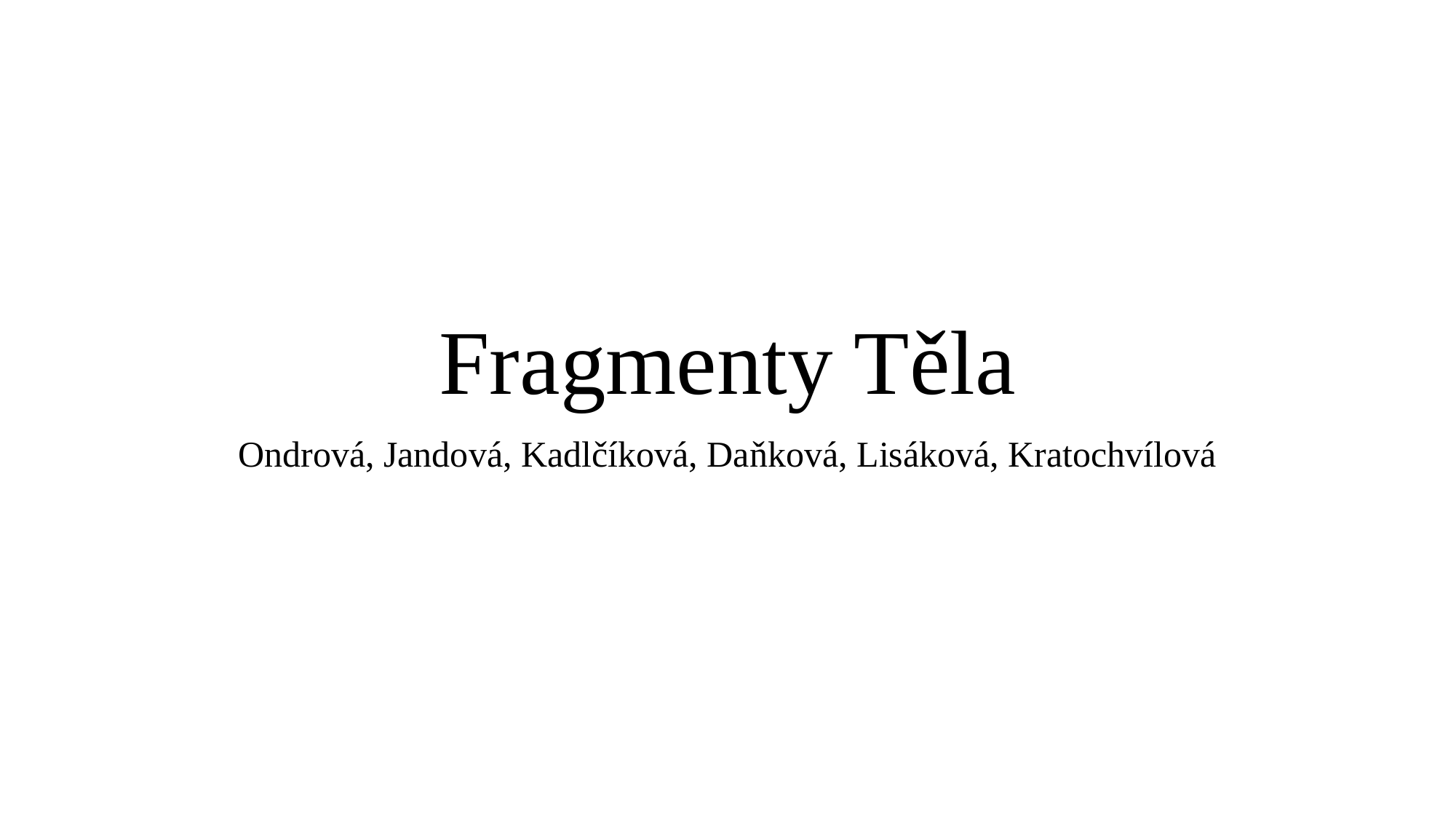

# Fragmenty Těla
Ondrová, Jandová, Kadlčíková, Daňková, Lisáková, Kratochvílová